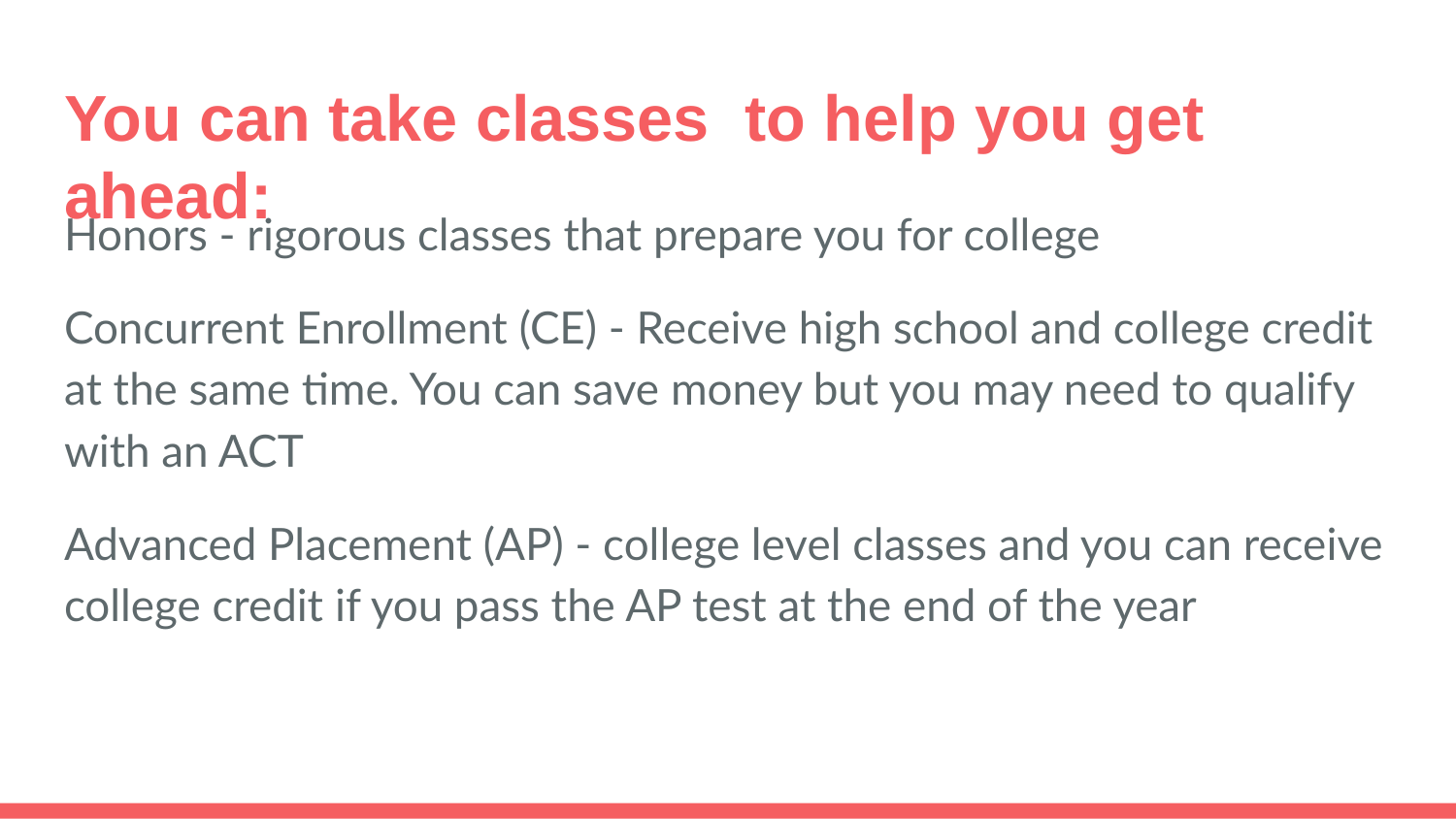

# You can take classes  to help you get ahead:
Honors - rigorous classes that prepare you for college
Concurrent Enrollment (CE) - Receive high school and college credit at the same time. You can save money but you may need to qualify with an ACT
Advanced Placement (AP) - college level classes and you can receive college credit if you pass the AP test at the end of the year